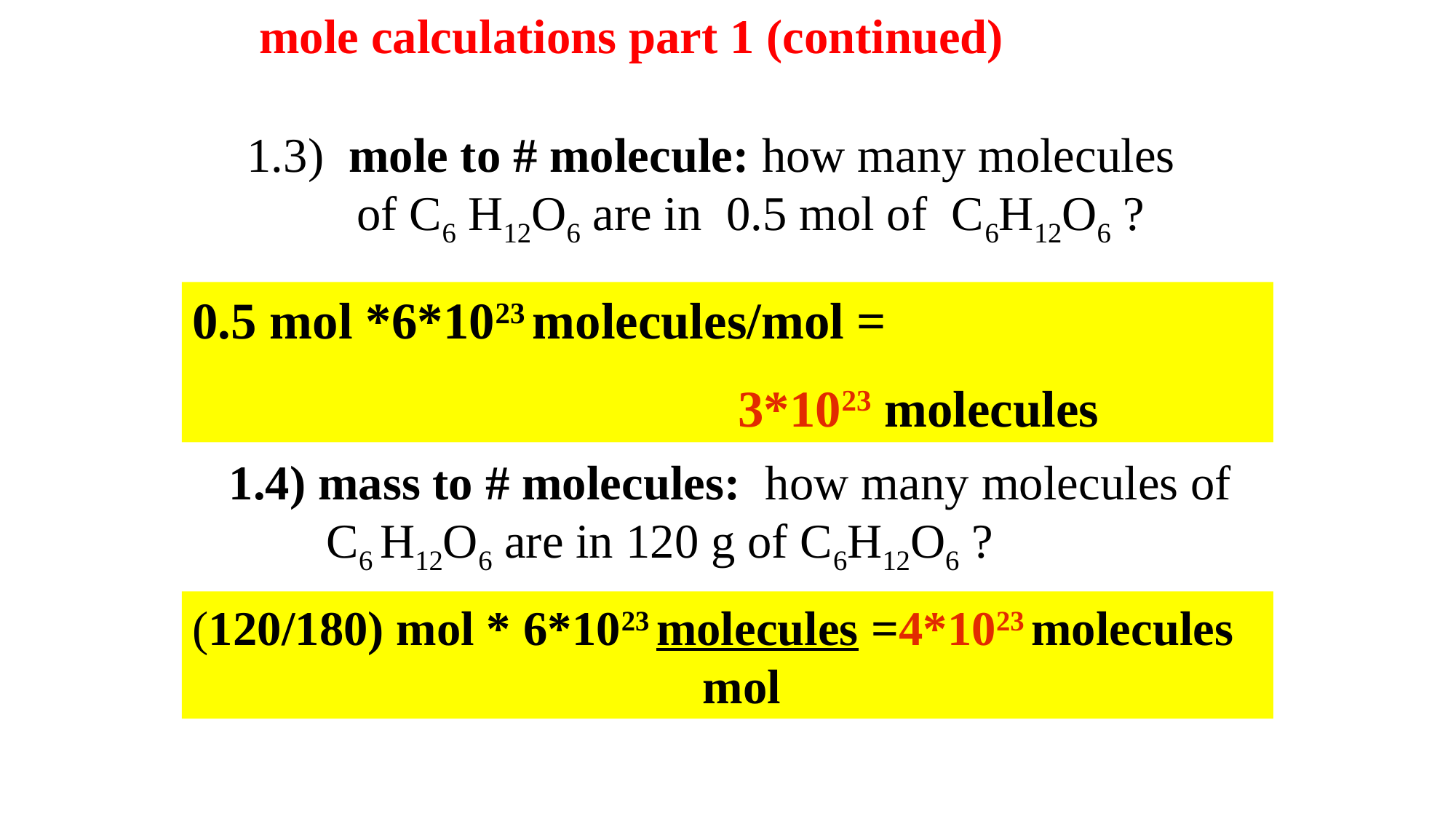

mole calculations part 1 (continued)
1.3)  mole to # molecule: how many molecules
         of C6 H12O6 are in  0.5 mol of  C6H12O6 ?
0.5 mol *6*1023 molecules/mol =
					3*1023 molecules
1.4) mass to # molecules:  how many molecules of
        C6 H12O6 are in 120 g of C6H12O6 ?
(120/180) mol * 6*1023 molecules =4*1023 molecules 		                        mol